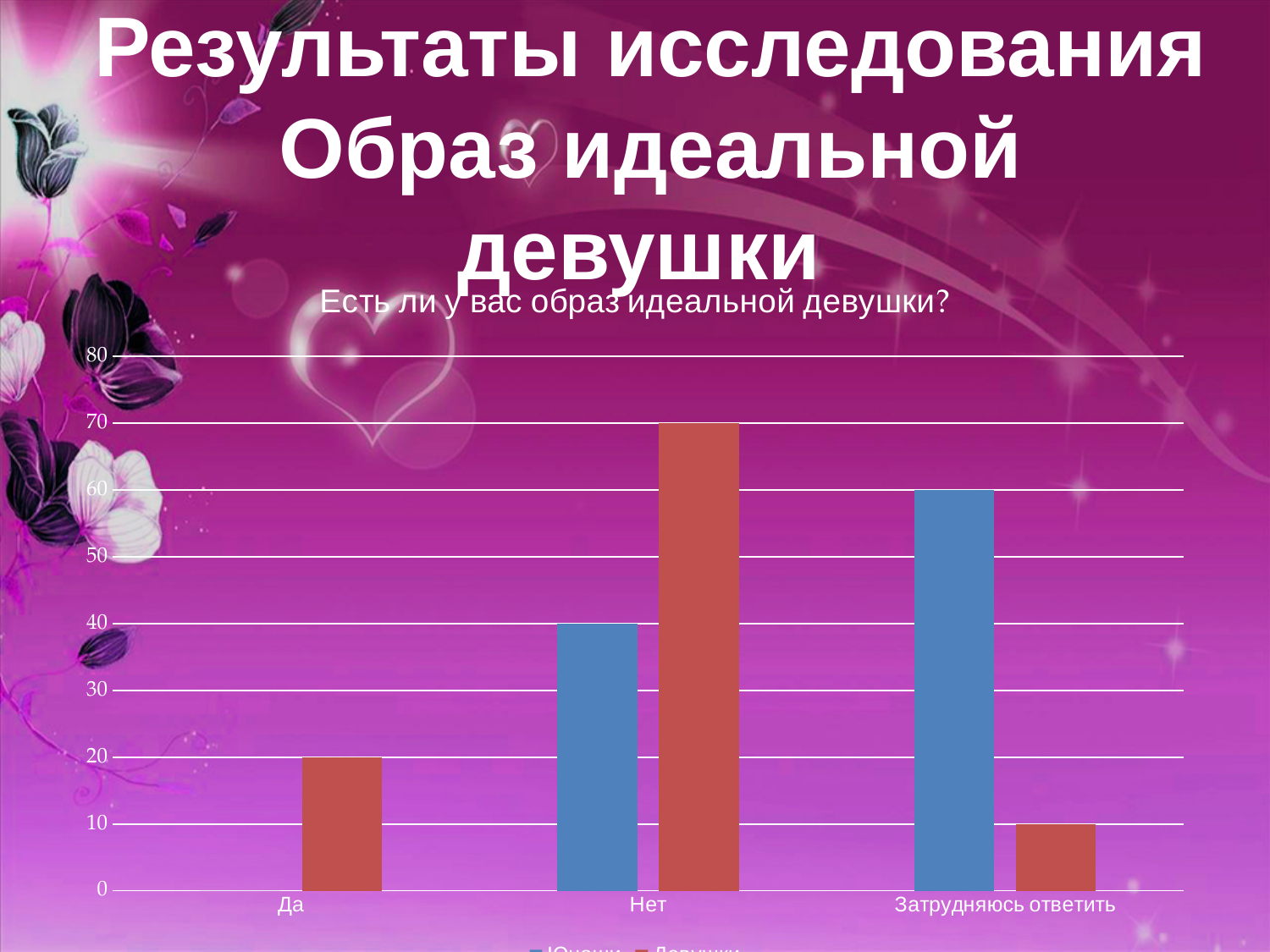

# Результаты исследования Образ идеальной девушки

### Chart: Есть ли у вас образ идеальной девушки?

| Category | Юноши | Девушки |
|---|---|---|
| Да | 0.0 | 20.0 |
| Нет | 40.0 | 70.0 |
| Затрудняюсь ответить | 60.0 | 10.0 |